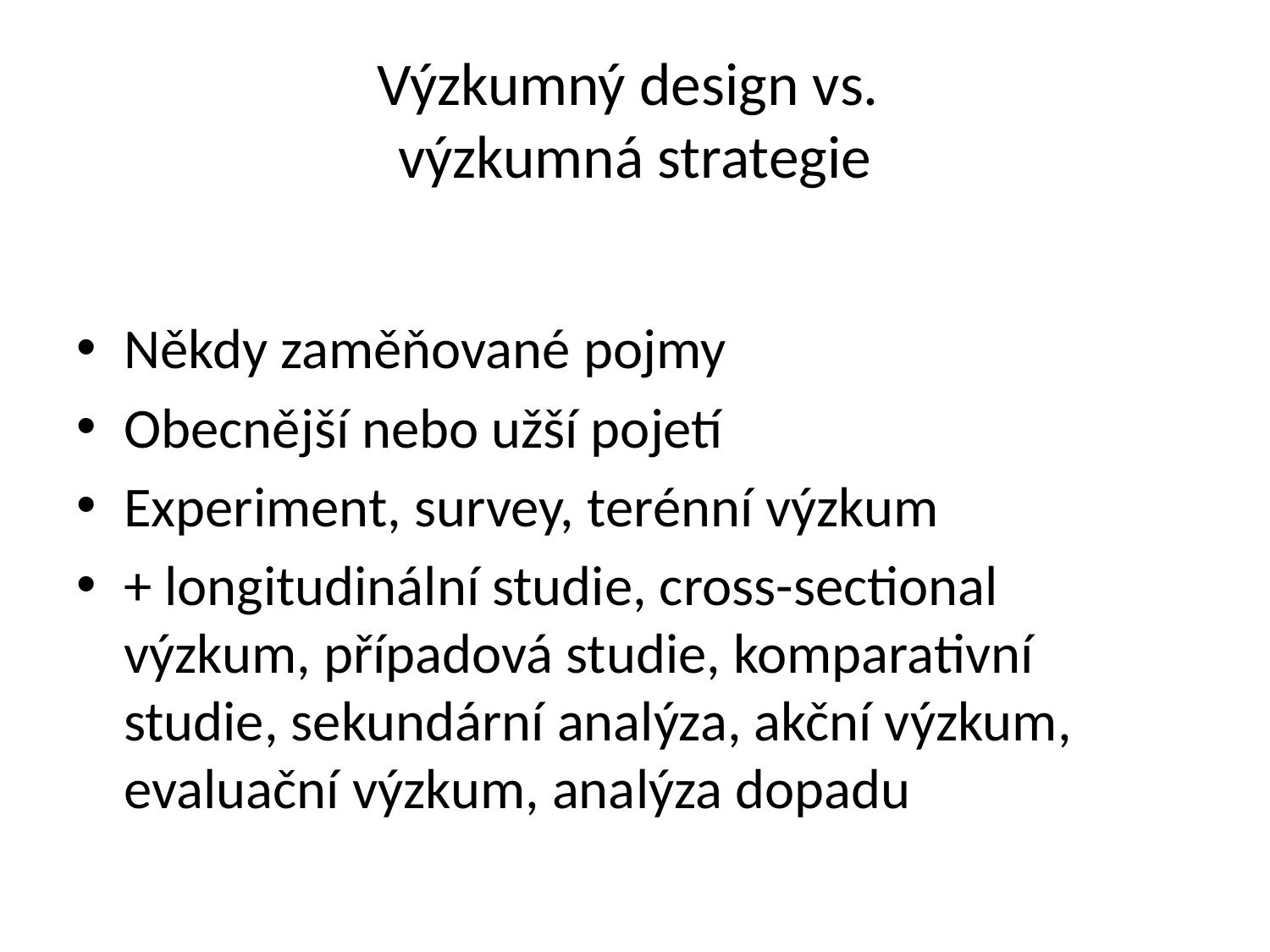

# Výzkumný design vs. výzkumná strategie
Někdy zaměňované pojmy
Obecnější nebo užší pojetí
Experiment, survey, terénní výzkum
+ longitudinální studie, cross-sectional výzkum, případová studie, komparativní studie, sekundární analýza, akční výzkum, evaluační výzkum, analýza dopadu